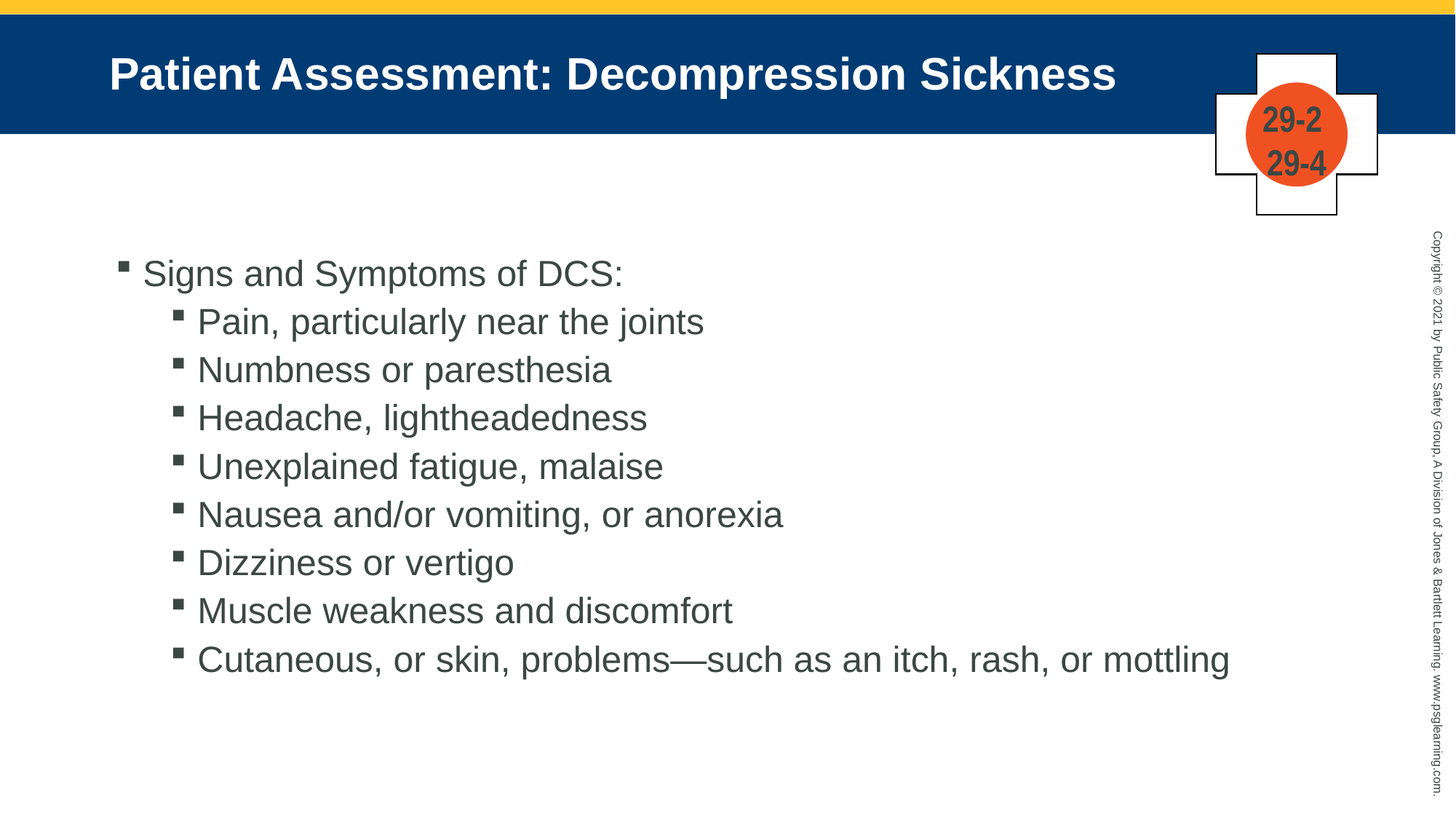

# Patient Assessment: Decompression Sickness

29-2
29-4
Signs and Symptoms of DCS:
Pain, particularly near the joints
Numbness or paresthesia
Headache, lightheadedness
Unexplained fatigue, malaise
Nausea and/or vomiting, or anorexia
Dizziness or vertigo
Muscle weakness and discomfort
Cutaneous, or skin, problems—such as an itch, rash, or mottling